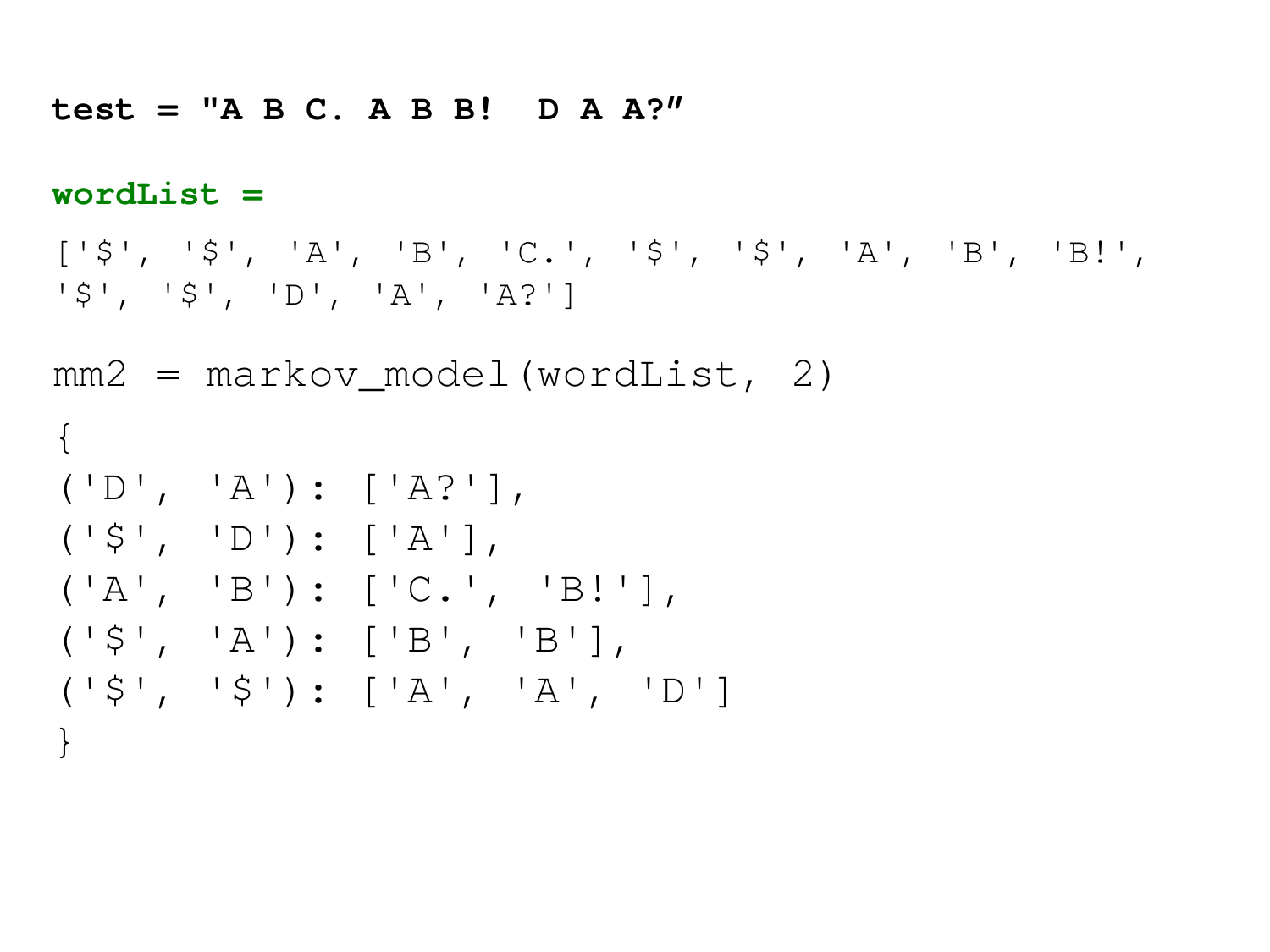

test = "A B C. A B B!  D A A?”

wordList =

['$', '$', 'A', 'B', 'C.', '$', '$', 'A', 'B', 'B!', '$', '$', 'D', 'A', 'A?']
mm2 = markov_model(wordList, 2)

{
('D', 'A'): ['A?'],
('$', 'D'): ['A'],
('A', 'B'): ['C.', 'B!'],
('$', 'A'): ['B', 'B'],
('$', '$'): ['A', 'A', 'D']
}